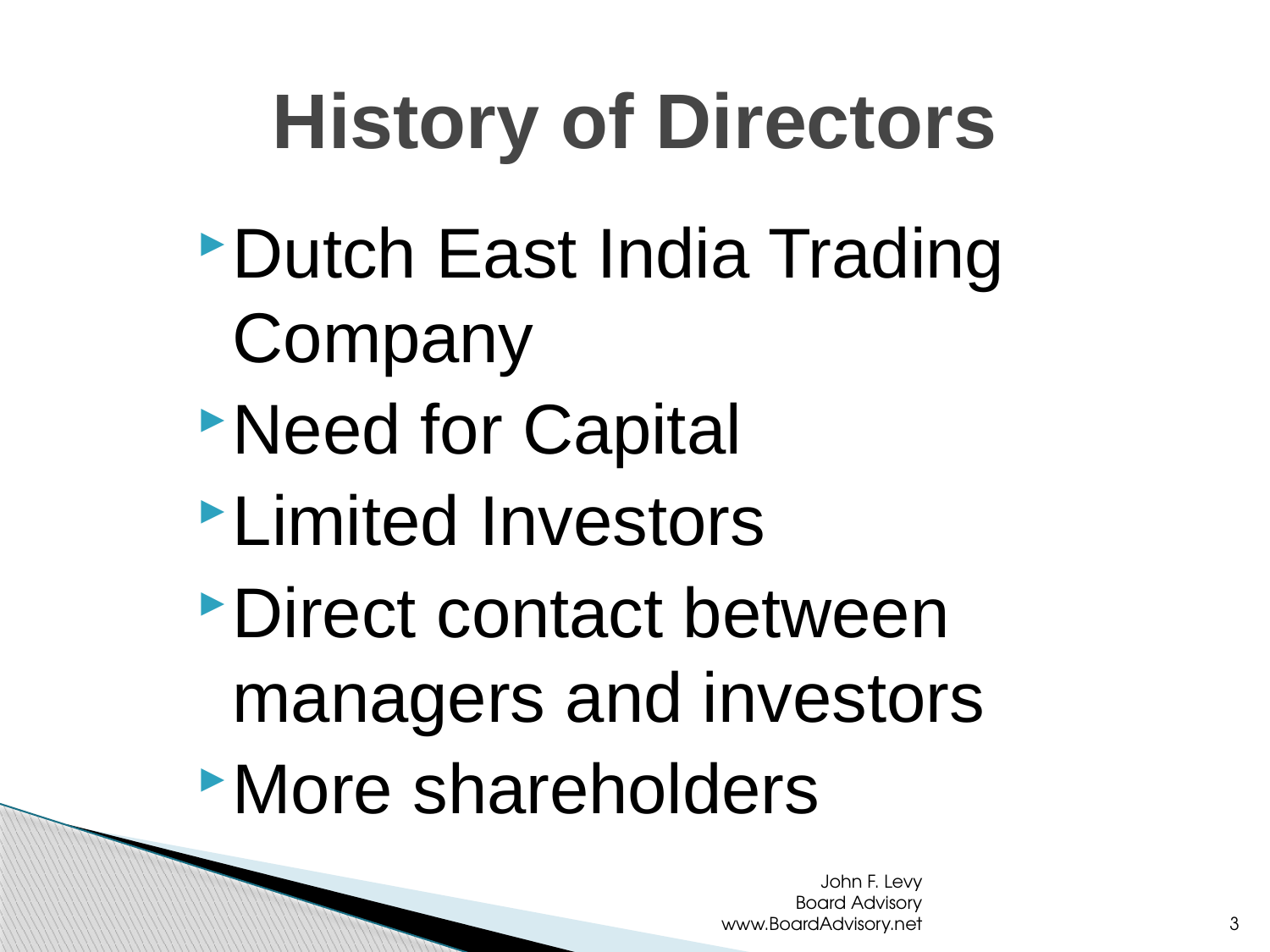

# History of Directors
Dutch East India Trading Company
Need for Capital
Limited Investors
Direct contact between managers and investors
More shareholders
John F. Levy
Board Advisory
www.BoardAdvisory.net
3